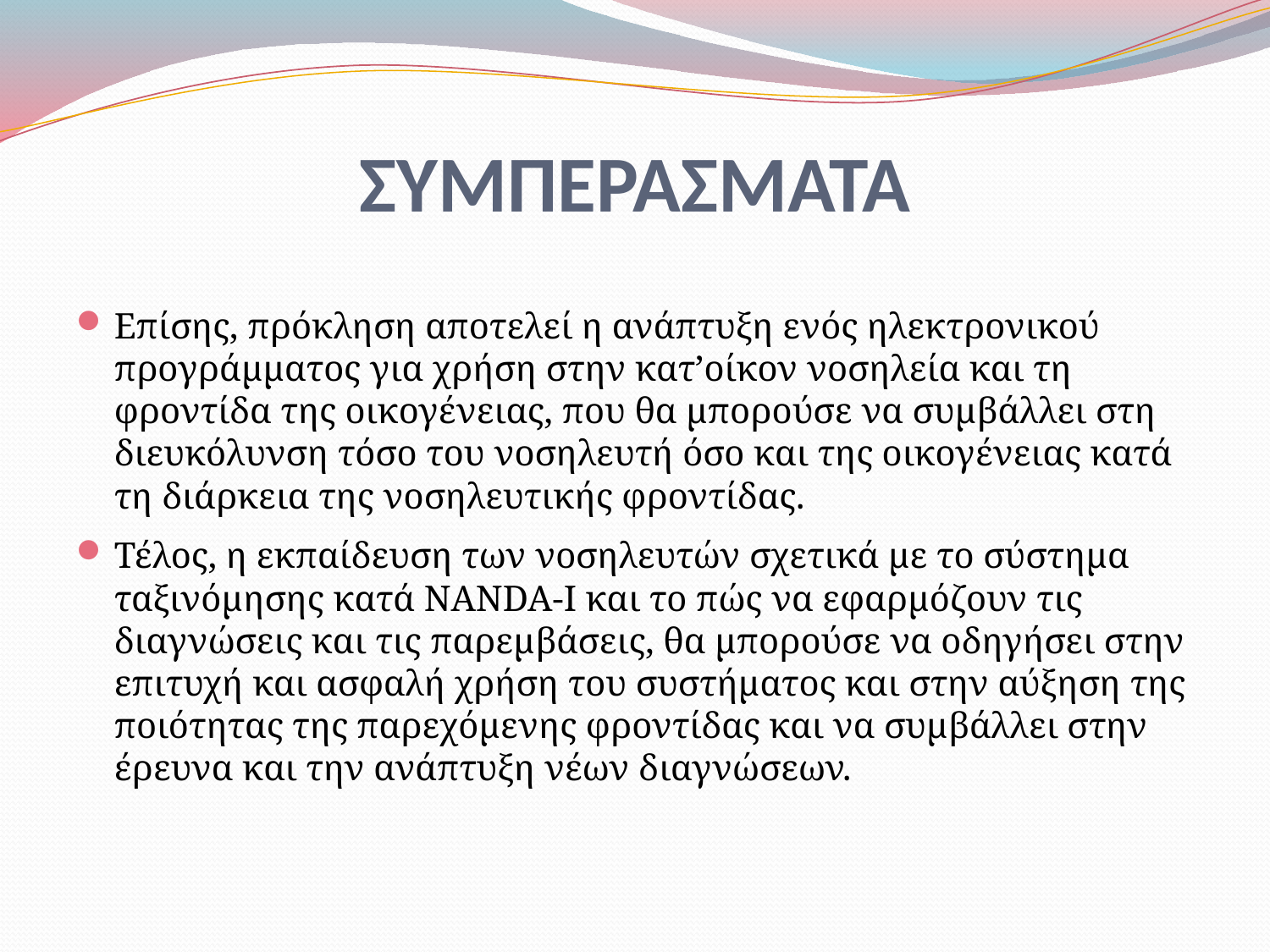

# ΣΥΜΠΕΡΑΣΜΑΤΑ
Επίσης, πρόκληση αποτελεί η ανάπτυξη ενός ηλεκτρονικού προγράμματος για χρήση στην κατ’οίκον νοσηλεία και τη φροντίδα της οικογένειας, που θα μπορούσε να συμβάλλει στη διευκόλυνση τόσο του νοσηλευτή όσο και της οικογένειας κατά τη διάρκεια της νοσηλευτικής φροντίδας.
Τέλος, η εκπαίδευση των νοσηλευτών σχετικά με το σύστημα ταξινόμησης κατά NANDA-I και το πώς να εφαρμόζουν τις διαγνώσεις και τις παρεμβάσεις, θα μπορούσε να οδηγήσει στην επιτυχή και ασφαλή χρήση του συστήματος και στην αύξηση της ποιότητας της παρεχόμενης φροντίδας και να συμβάλλει στην έρευνα και την ανάπτυξη νέων διαγνώσεων.